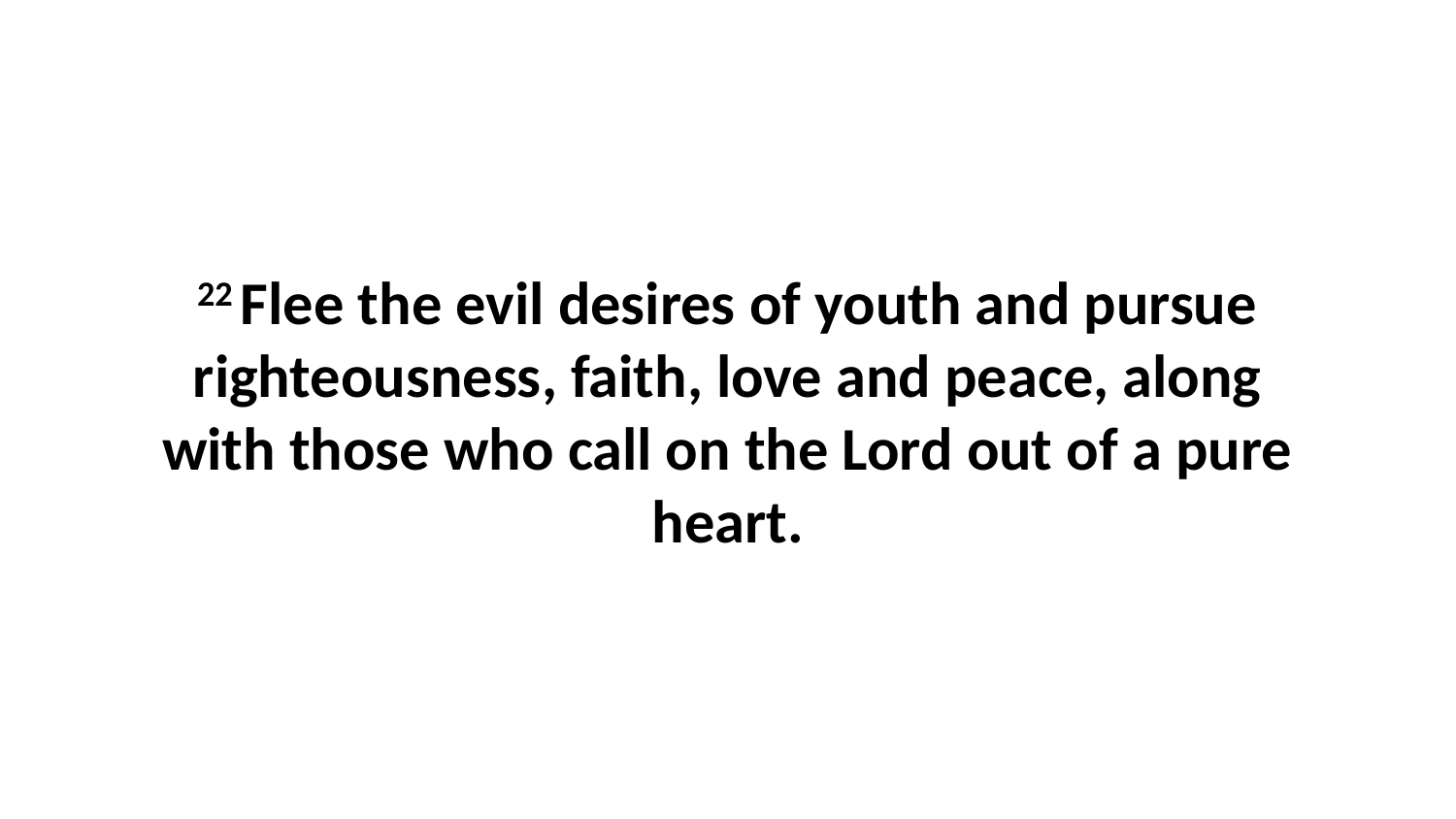

22 Flee the evil desires of youth and pursue righteousness, faith, love and peace, along with those who call on the Lord out of a pure heart.